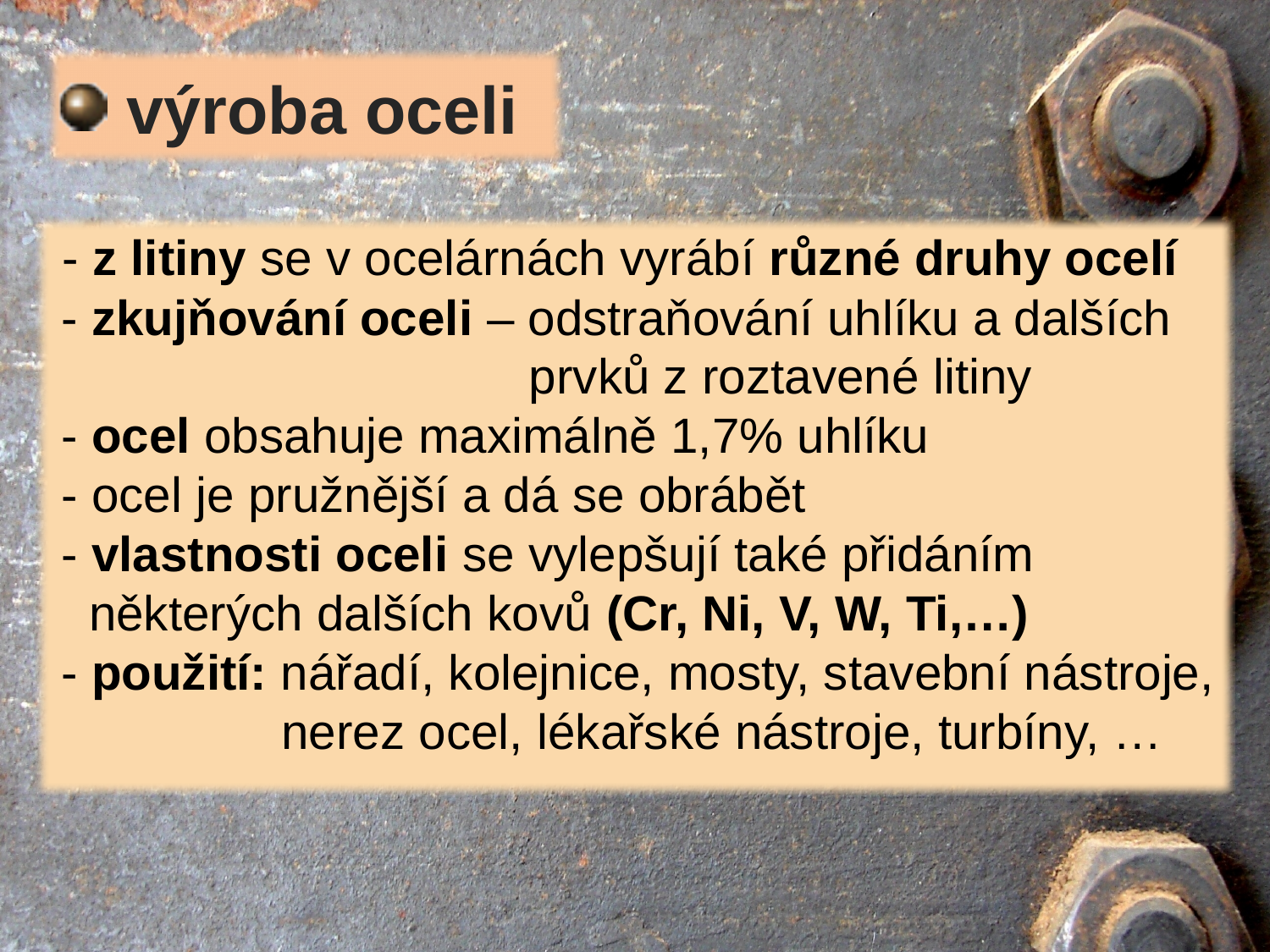

výroba oceli
 - z litiny se v ocelárnách vyrábí různé druhy ocelí
 - zkujňování oceli – odstraňování uhlíku a dalších
                                   prvků z roztavené litiny
 - ocel obsahuje maximálně 1,7% uhlíku
 - ocel je pružnější a dá se obrábět
 - vlastnosti oceli se vylepšují také přidáním
   některých dalších kovů (Cr, Ni, V, W, Ti,…)
 - použití: nářadí, kolejnice, mosty, stavební nástroje,
                 nerez ocel, lékařské nástroje, turbíny, …